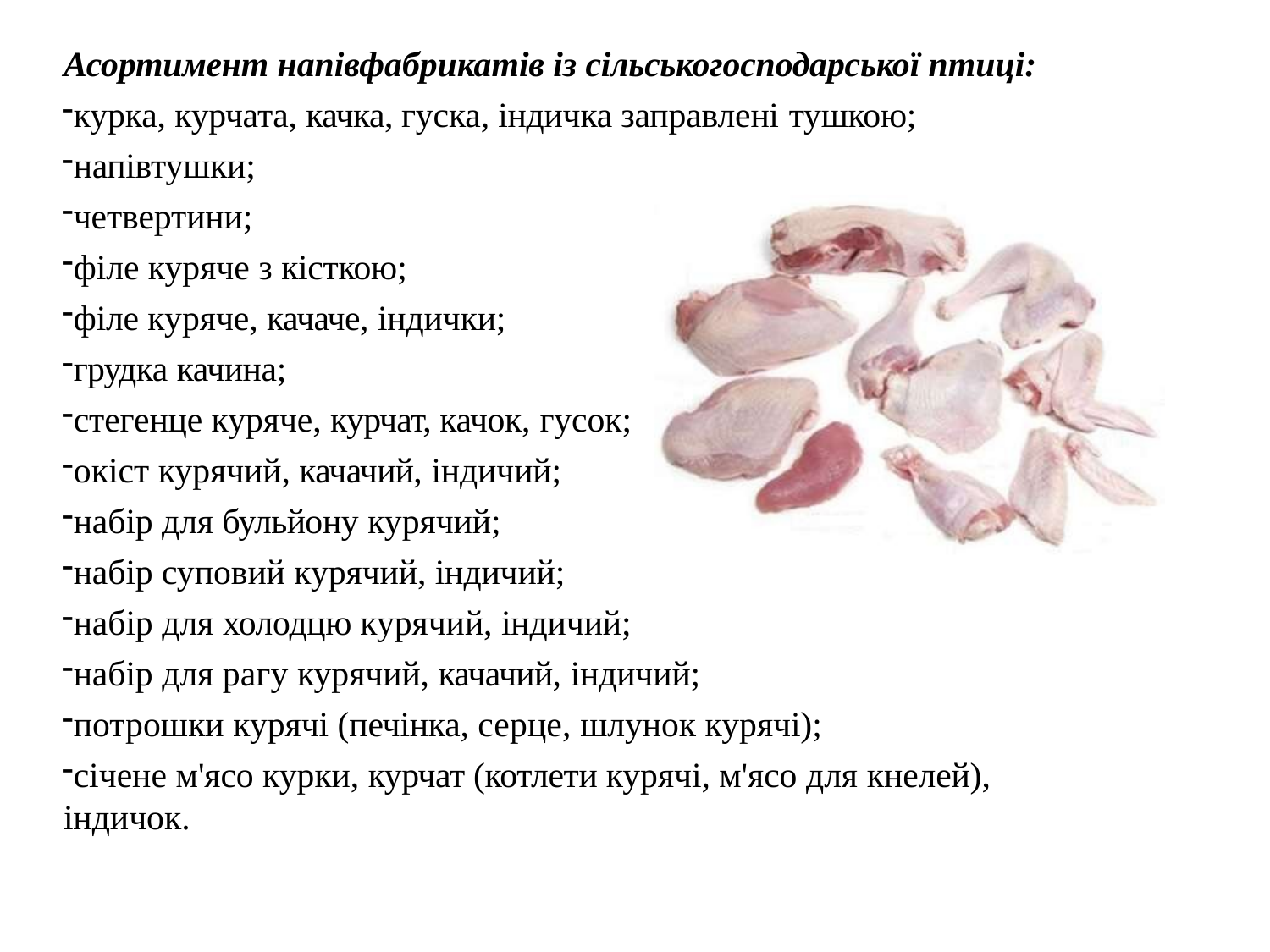

Асортимент напівфабрикатів із сільськогосподарської птиці:
курка, курчата, качка, гуска, індичка заправлені тушкою;
напівтушки;
четвертини;
філе куряче з кісткою;
філе куряче, качаче, індички;
грудка качина;
стегенце куряче, курчат, качок, гусок;
окіст курячий, качачий, індичий;
набір для бульйону курячий;
набір суповий курячий, індичий;
набір для холодцю курячий, індичий;
набір для рагу курячий, качачий, індичий;
потрошки курячі (печінка, серце, шлунок курячі);
січене м'ясо курки, курчат (котлети курячі, м'ясо для кнелей),  індичок.